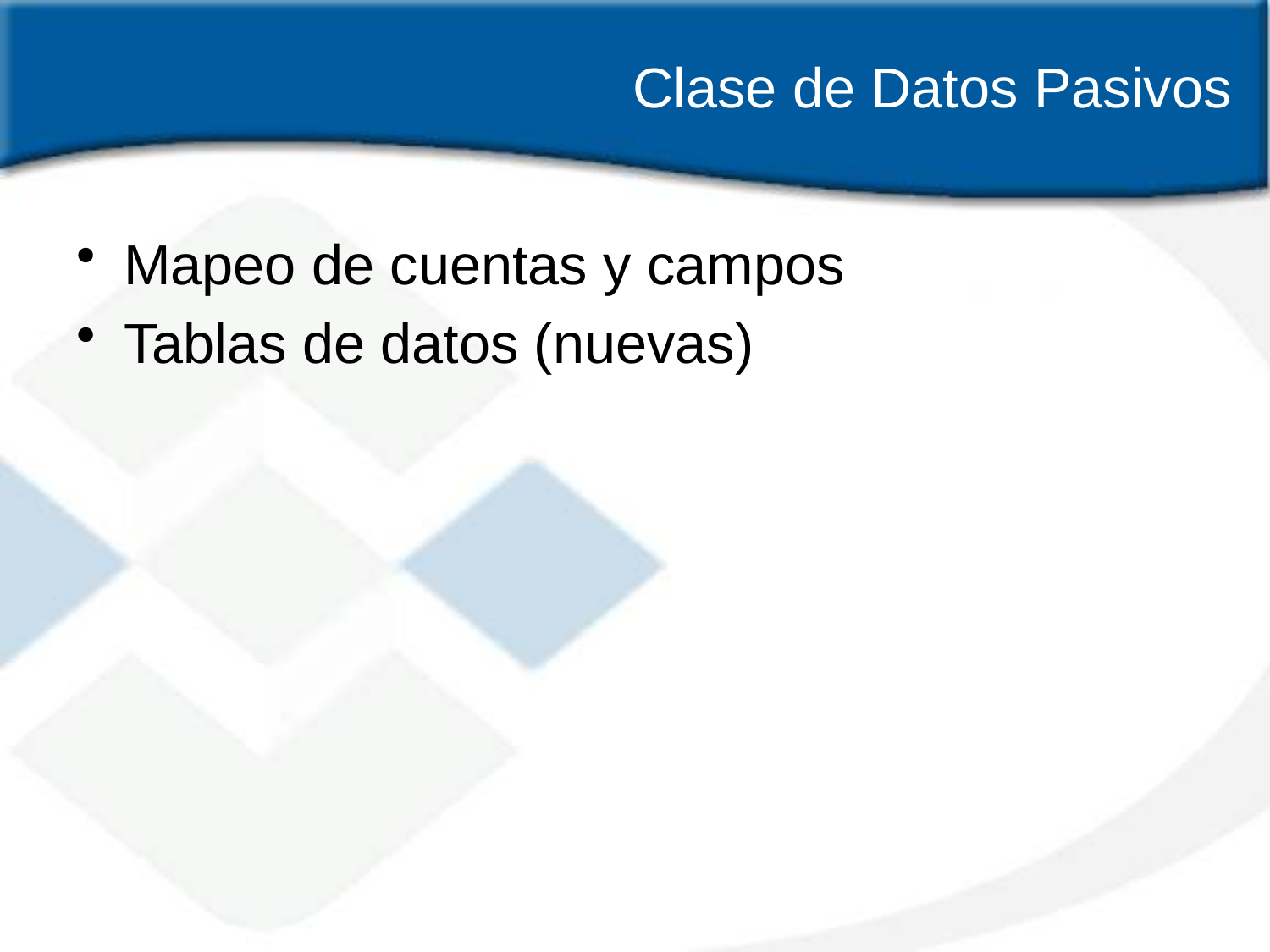

# Clase de Datos Pasivos
Mapeo de cuentas y campos
Tablas de datos (nuevas)